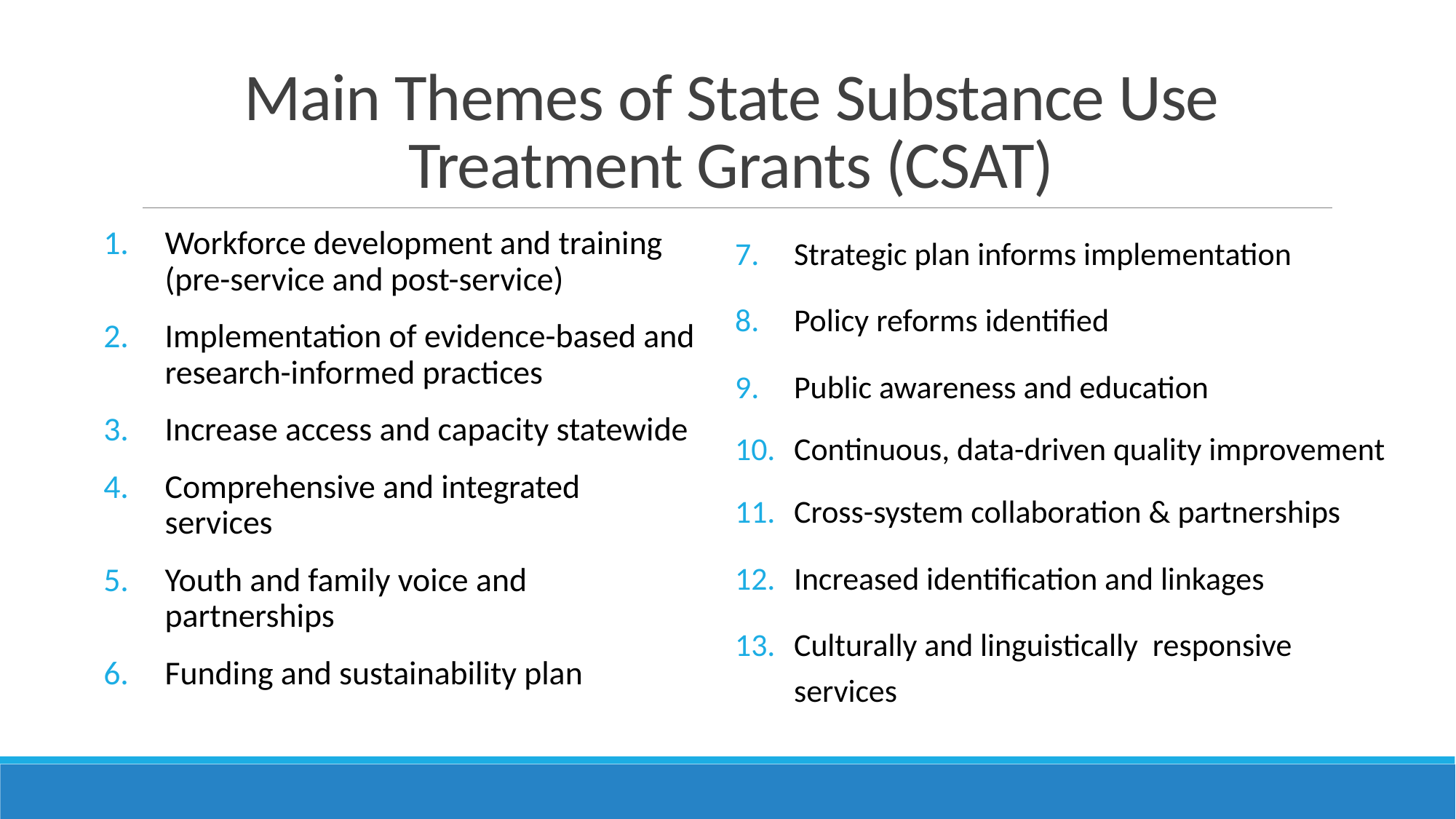

# Main Themes of State Substance Use Treatment Grants (CSAT)
Workforce development and training (pre-service and post-service)
Implementation of evidence-based and research-informed practices
Increase access and capacity statewide
Comprehensive and integrated services
Youth and family voice and partnerships
Funding and sustainability plan

Strategic plan informs implementation
Policy reforms identified
Public awareness and education
Continuous, data-driven quality improvement
Cross-system collaboration & partnerships
Increased identification and linkages
Culturally and linguistically  responsive services